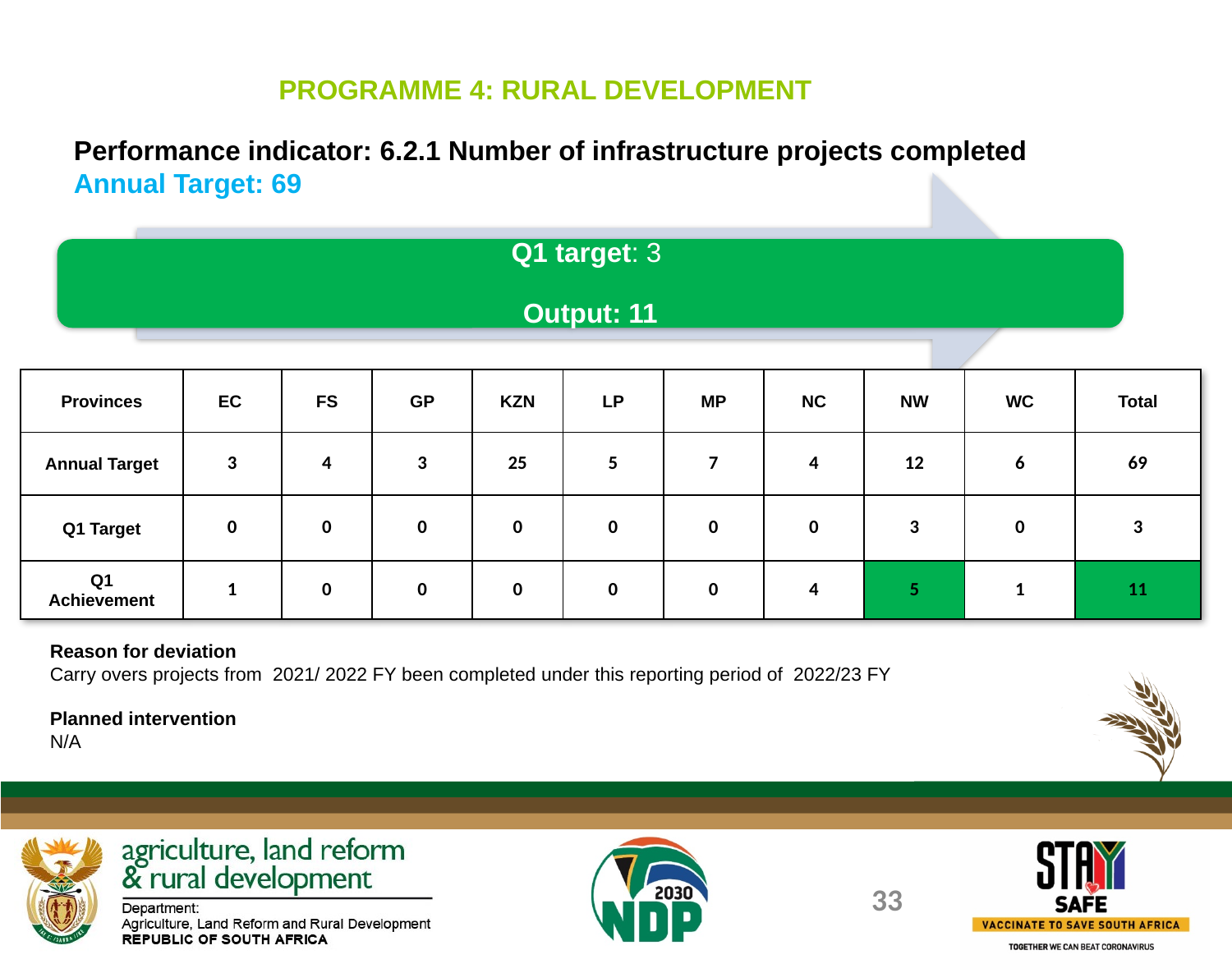

PROGRAMME 4: RURAL DEVELOPMENT
Performance indicator: 6.2.1 Number of infrastructure projects completed
Annual Target: 69
Q1 target: 3
Output: 11

| Provinces | EC | FS | GP | KZN | LP | MP | NC | NW | WC | Total |
| --- | --- | --- | --- | --- | --- | --- | --- | --- | --- | --- |
| Annual Target | 3 | 4 | 3 | 25 | 5 | 7 | 4 | 12 | 6 | 69 |
| Q1 Target | 0 | 0 | 0 | 0 | 0 | 0 | 0 | 3 | 0 | 3 |
| Q1 Achievement | 1 | 0 | 0 | 0 | 0 | 0 | 4 | 5 | 1 | 11 |

Reason for deviation
Carry overs projects from  2021/ 2022 FY been completed under this reporting period of  2022/23 FY

Planned intervention
N/A
33